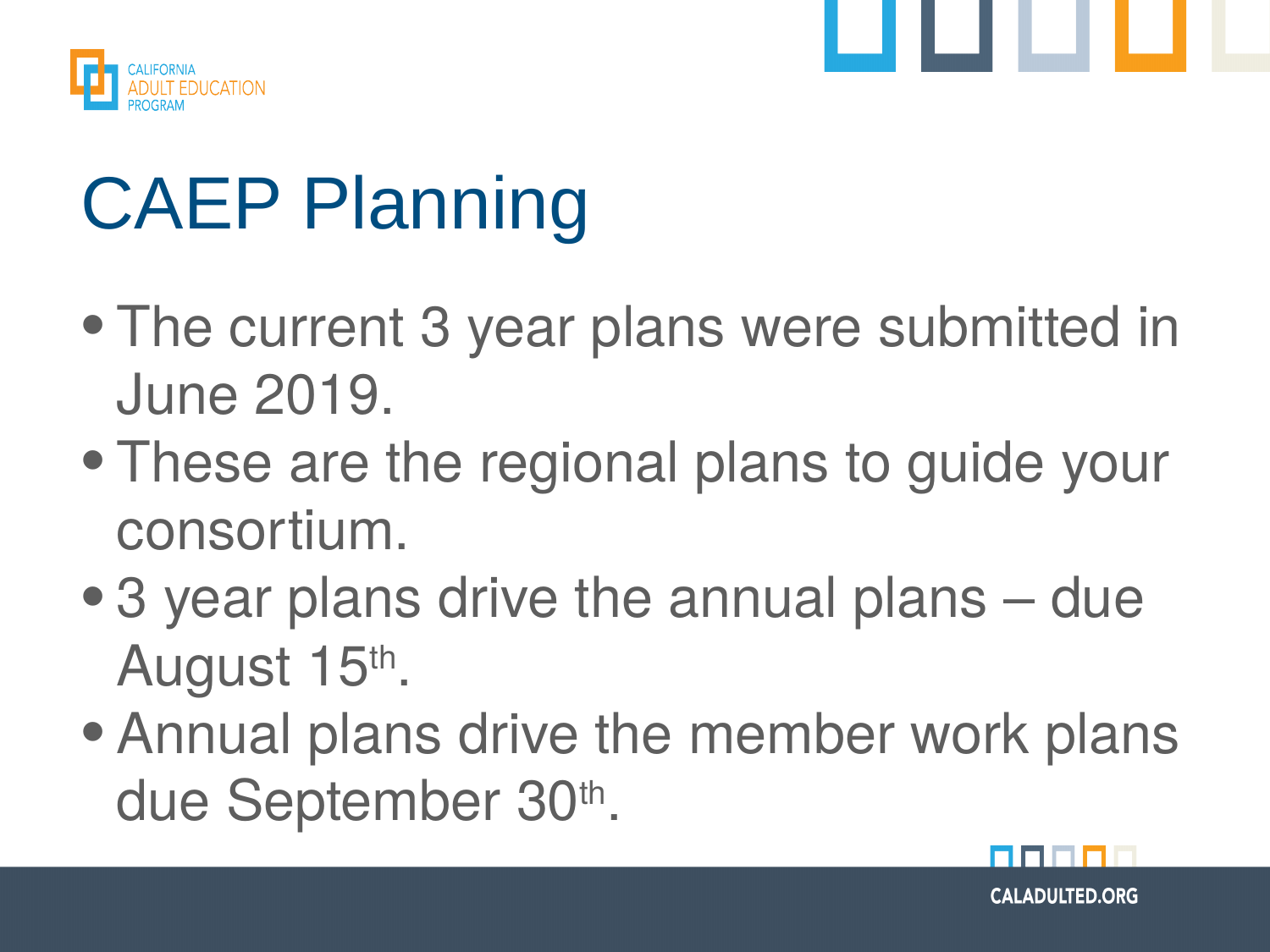

# CAEP Planning
The current 3 year plans were submitted in  June 2019.
These are the regional plans to guide your consortium.
3 year plans drive the annual plans – due August 15th.
Annual plans drive the member work plans due September 30th.